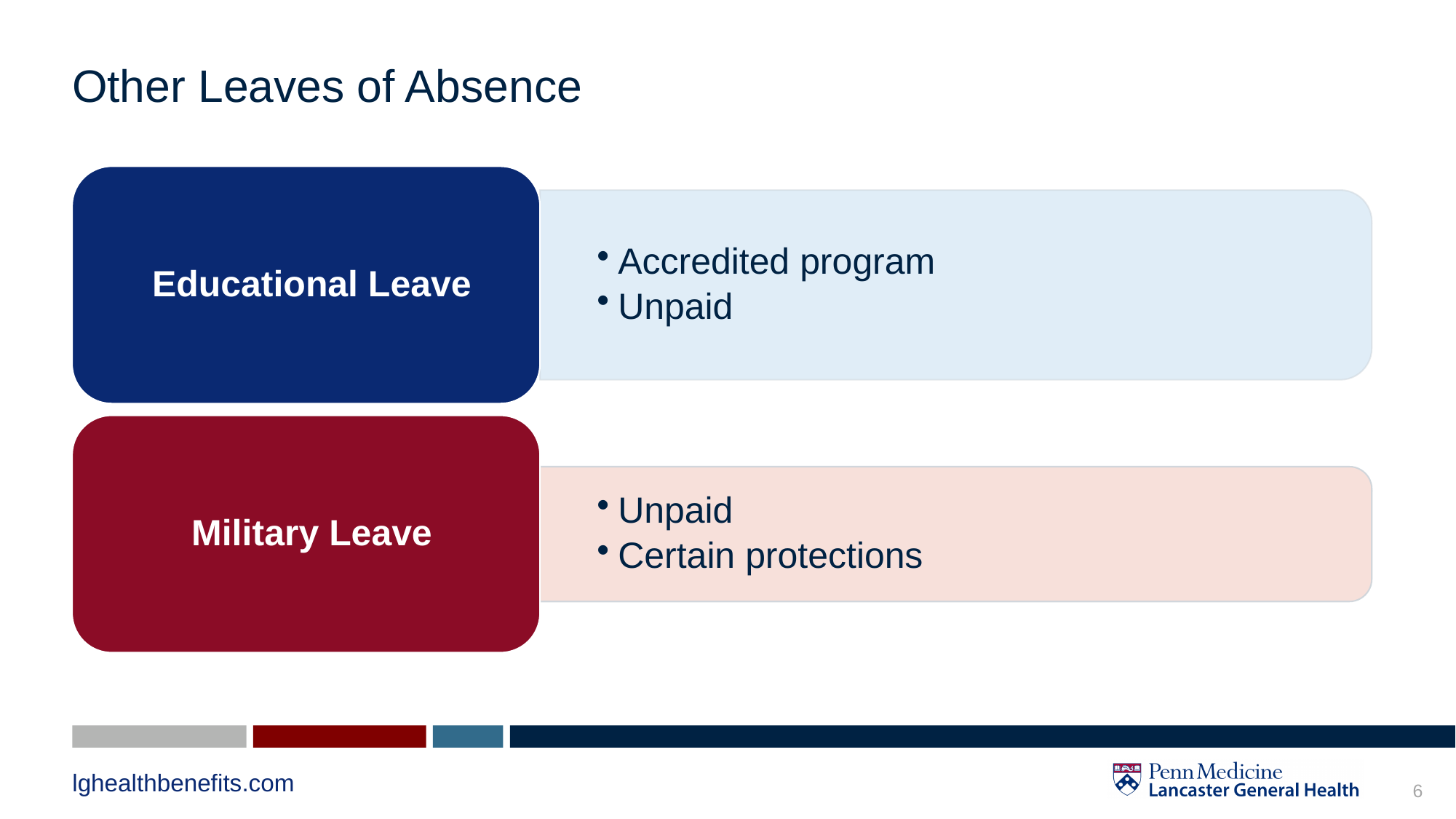

# Other Leaves of Absence
Accredited program
Unpaid
Educational Leave
Unpaid
Certain protections
Military Leave